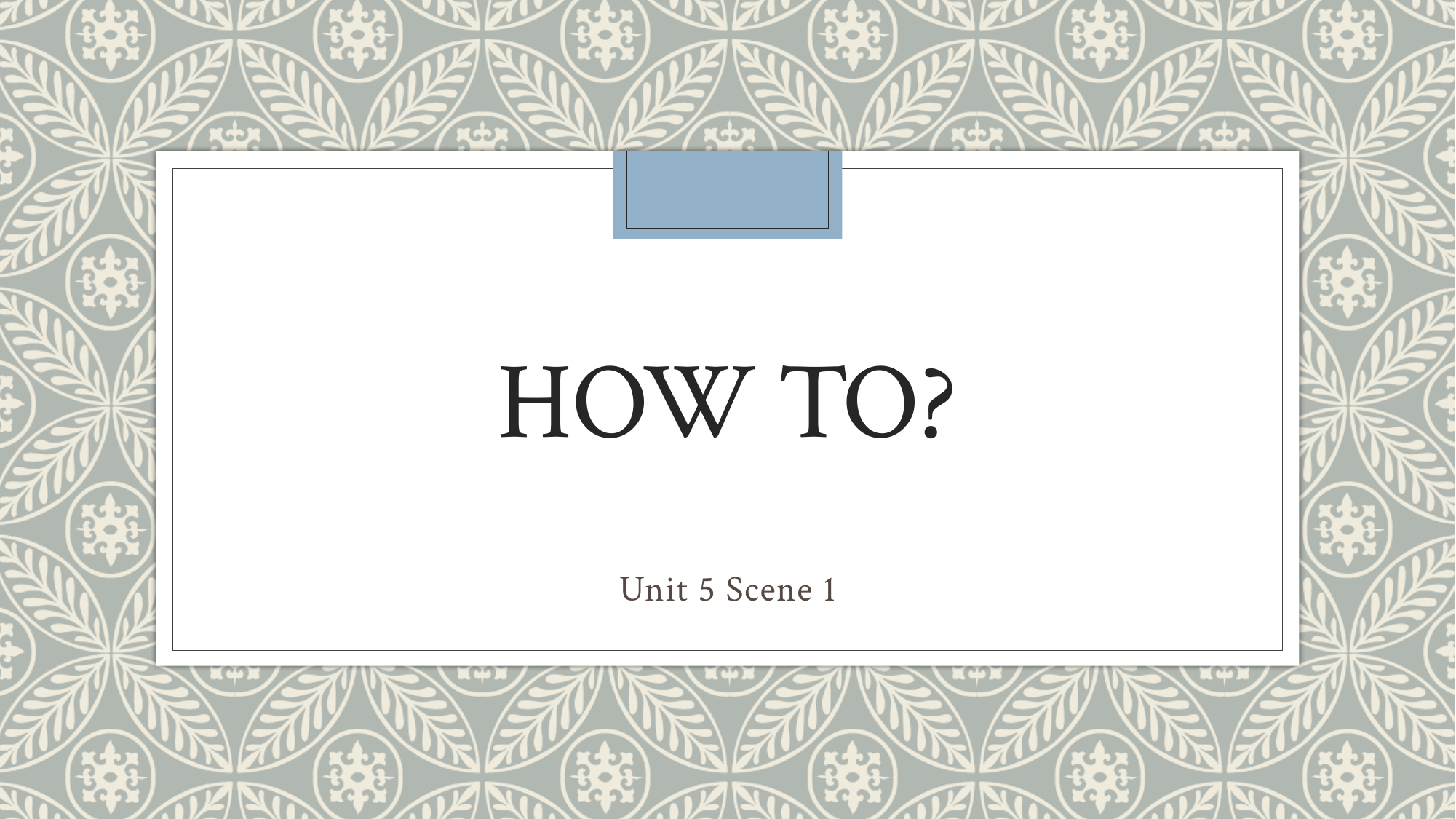

# How TO?
Unit 5 Scene 1